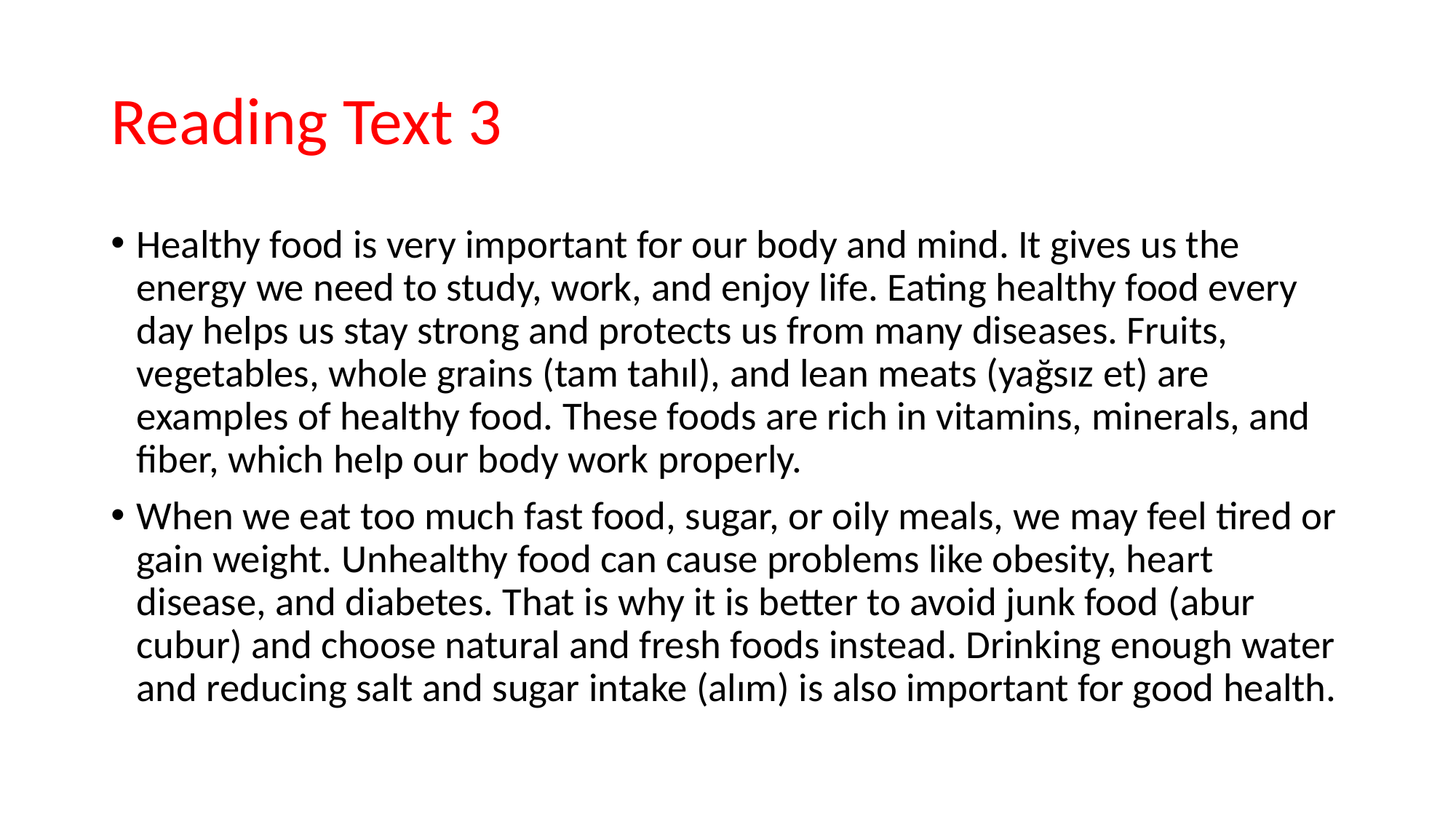

# Reading Text 3
Healthy food is very important for our body and mind. It gives us the energy we need to study, work, and enjoy life. Eating healthy food every day helps us stay strong and protects us from many diseases. Fruits, vegetables, whole grains (tam tahıl), and lean meats (yağsız et) are examples of healthy food. These foods are rich in vitamins, minerals, and fiber, which help our body work properly.
When we eat too much fast food, sugar, or oily meals, we may feel tired or gain weight. Unhealthy food can cause problems like obesity, heart disease, and diabetes. That is why it is better to avoid junk food (abur cubur) and choose natural and fresh foods instead. Drinking enough water and reducing salt and sugar intake (alım) is also important for good health.